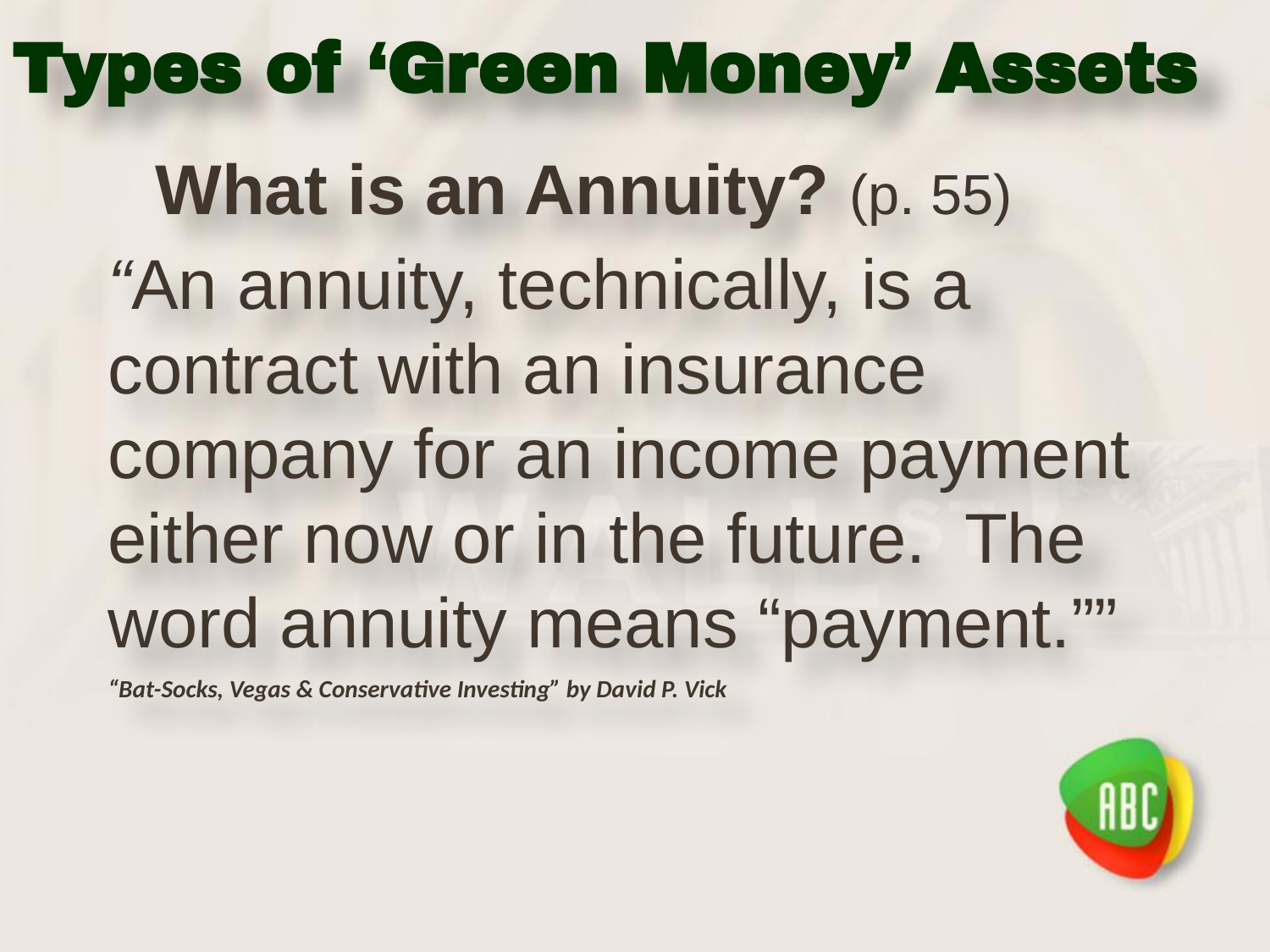

# Types of ‘Green Money’ Assets
What is an Annuity? (p. 55)
“An annuity, technically, is a contract with an insurance company for an income payment either now or in the future.  The word annuity means “payment.””
“Bat-Socks, Vegas & Conservative Investing” by David P. Vick